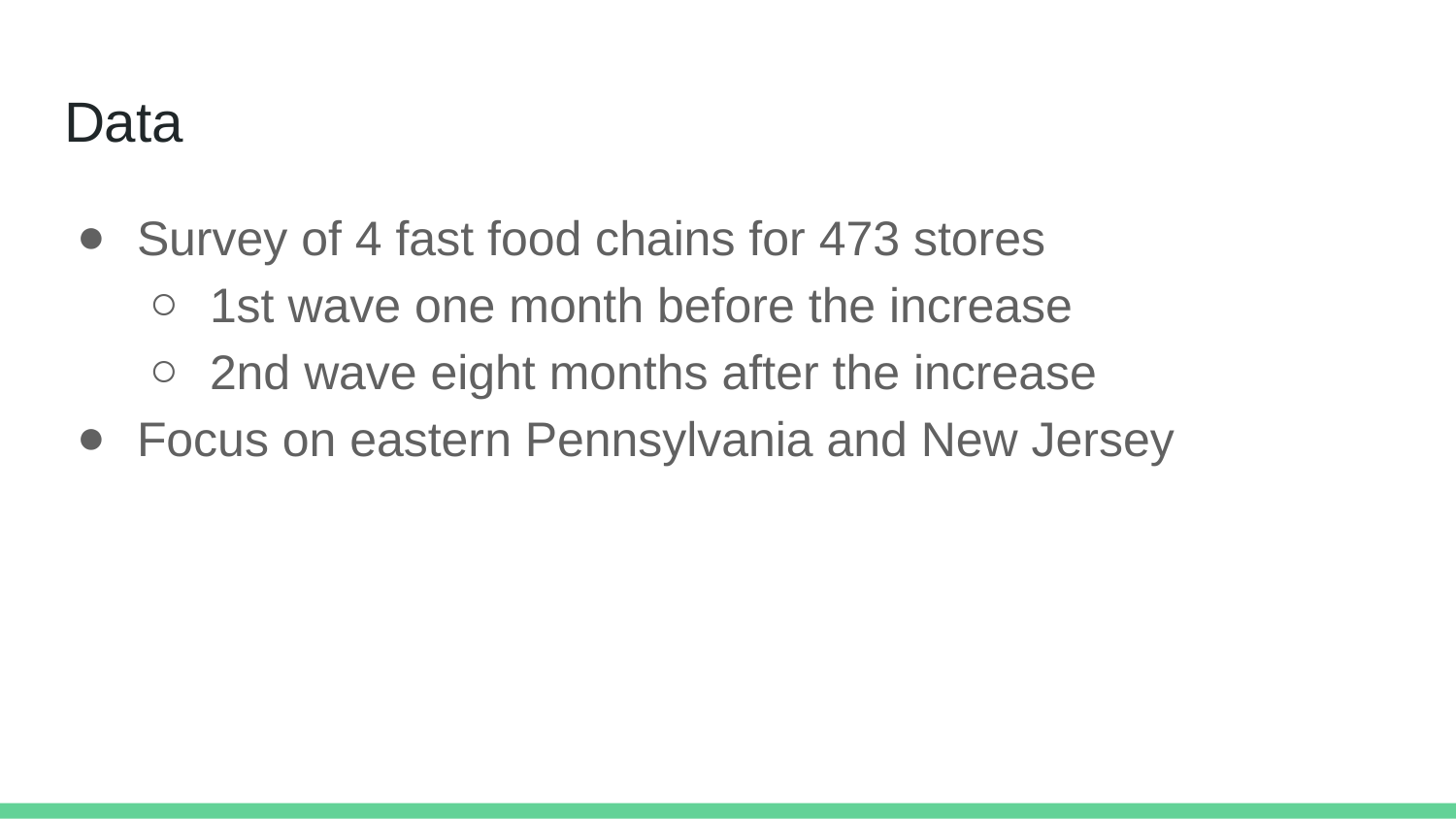

# Data
Survey of 4 fast food chains for 473 stores
1st wave one month before the increase
2nd wave eight months after the increase
Focus on eastern Pennsylvania and New Jersey